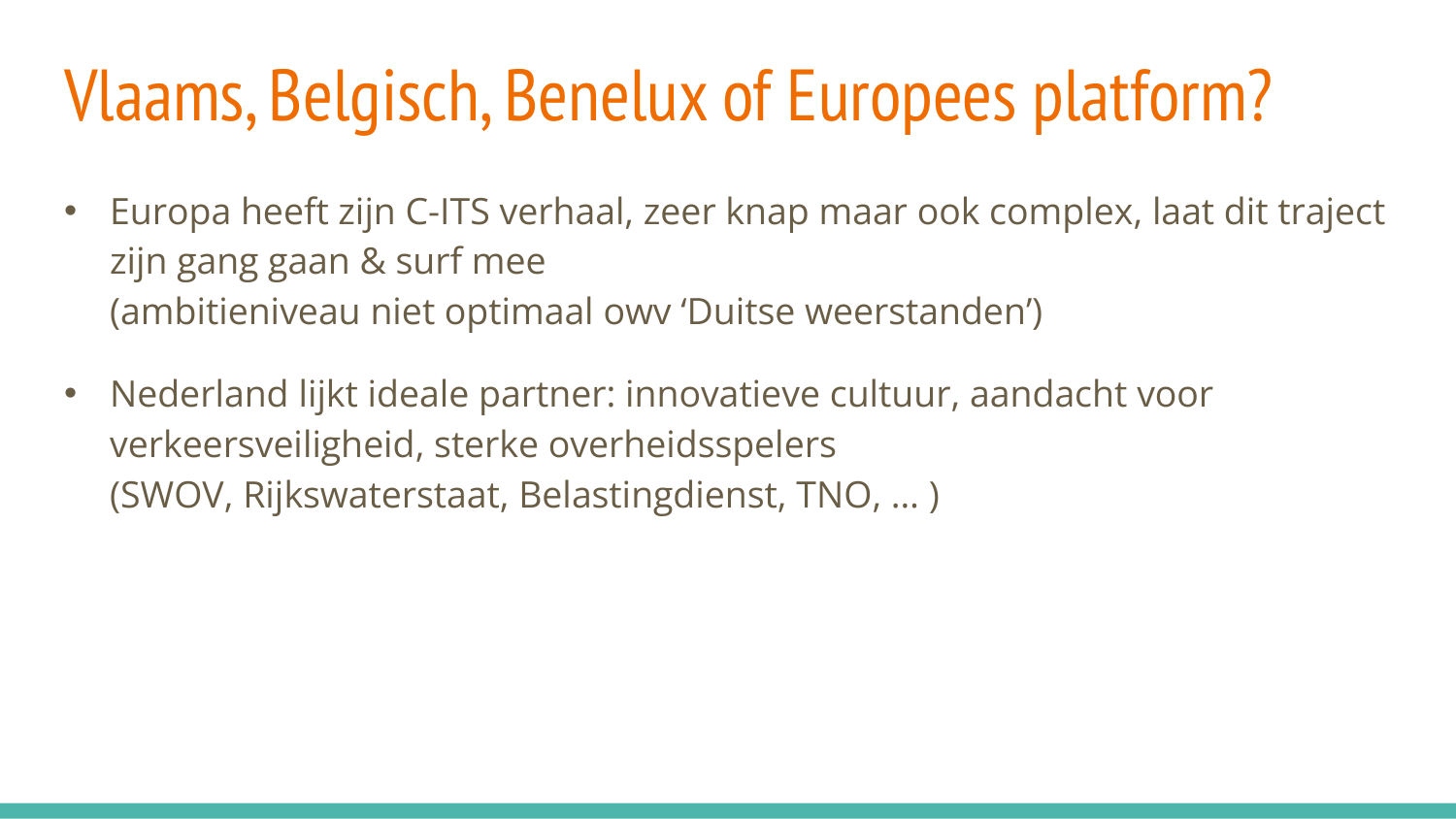

# Vlaams, Belgisch, Benelux of Europees platform?
Europa heeft zijn C-ITS verhaal, zeer knap maar ook complex, laat dit traject zijn gang gaan & surf mee
(ambitieniveau niet optimaal owv ‘Duitse weerstanden’)
Nederland lijkt ideale partner: innovatieve cultuur, aandacht voor verkeersveiligheid, sterke overheidsspelers
(SWOV, Rijkswaterstaat, Belastingdienst, TNO, … )